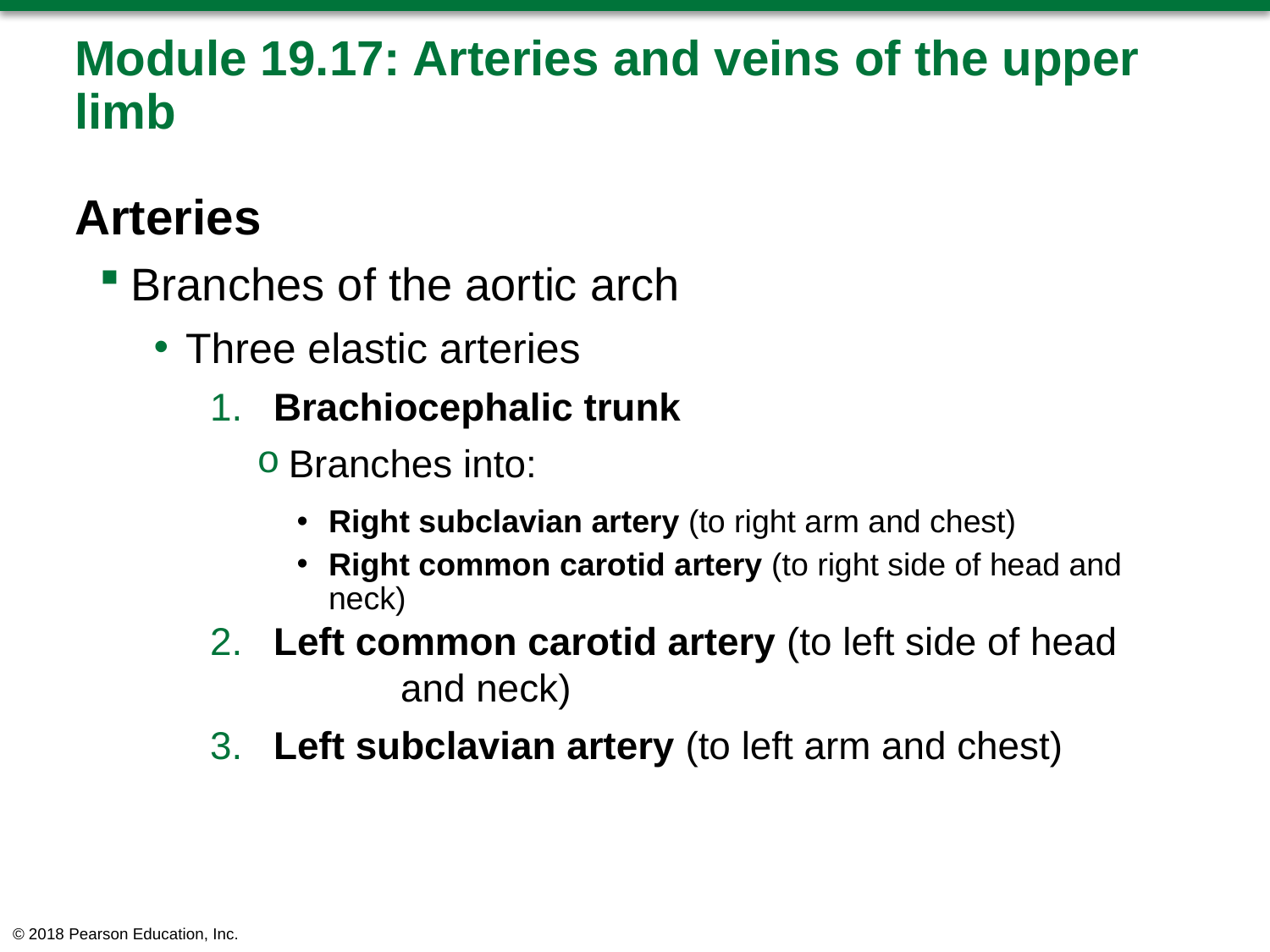

# Module 19.17: Arteries and veins of the upper limb
Arteries
Branches of the aortic arch
Three elastic arteries
​Brachiocephalic trunk
Branches into:
Right subclavian artery (to right arm and chest)
Right common carotid artery (to right side of head and neck)
​Left common carotid artery (to left side of head
	and neck)
​Left subclavian artery (to left arm and chest)

© 2018 Pearson Education, Inc.